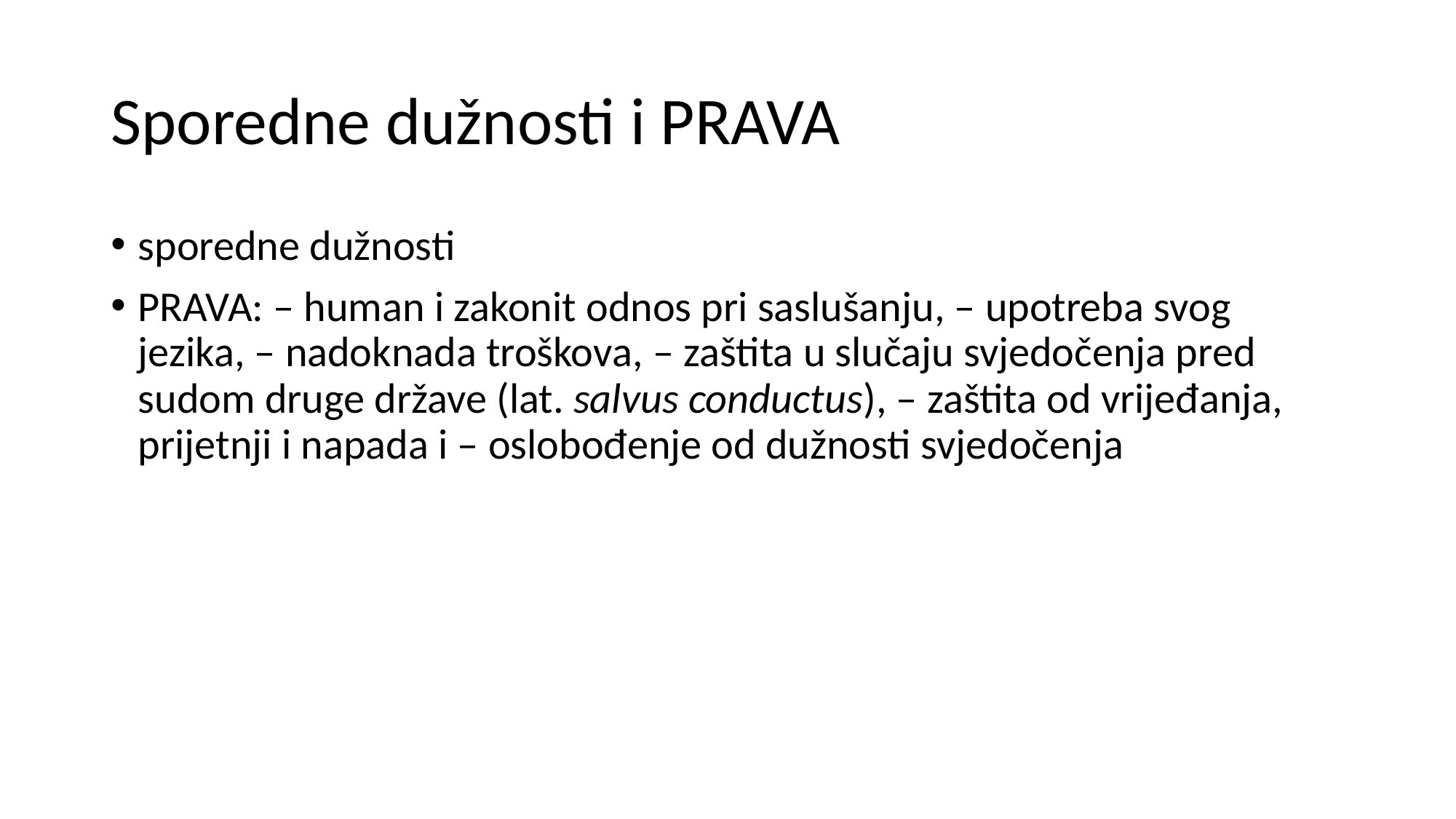

# Sporedne dužnosti i PRAVA
sporedne dužnosti
PRAVA: – human i zakonit odnos pri saslušanju, – upotreba svog jezika, – nadoknada troškova, – zaštita u slučaju svjedočenja pred sudom druge države (lat. salvus conductus), – zaštita od vrijeđanja, prijetnji i napada i – oslobođenje od dužnosti svjedočenja